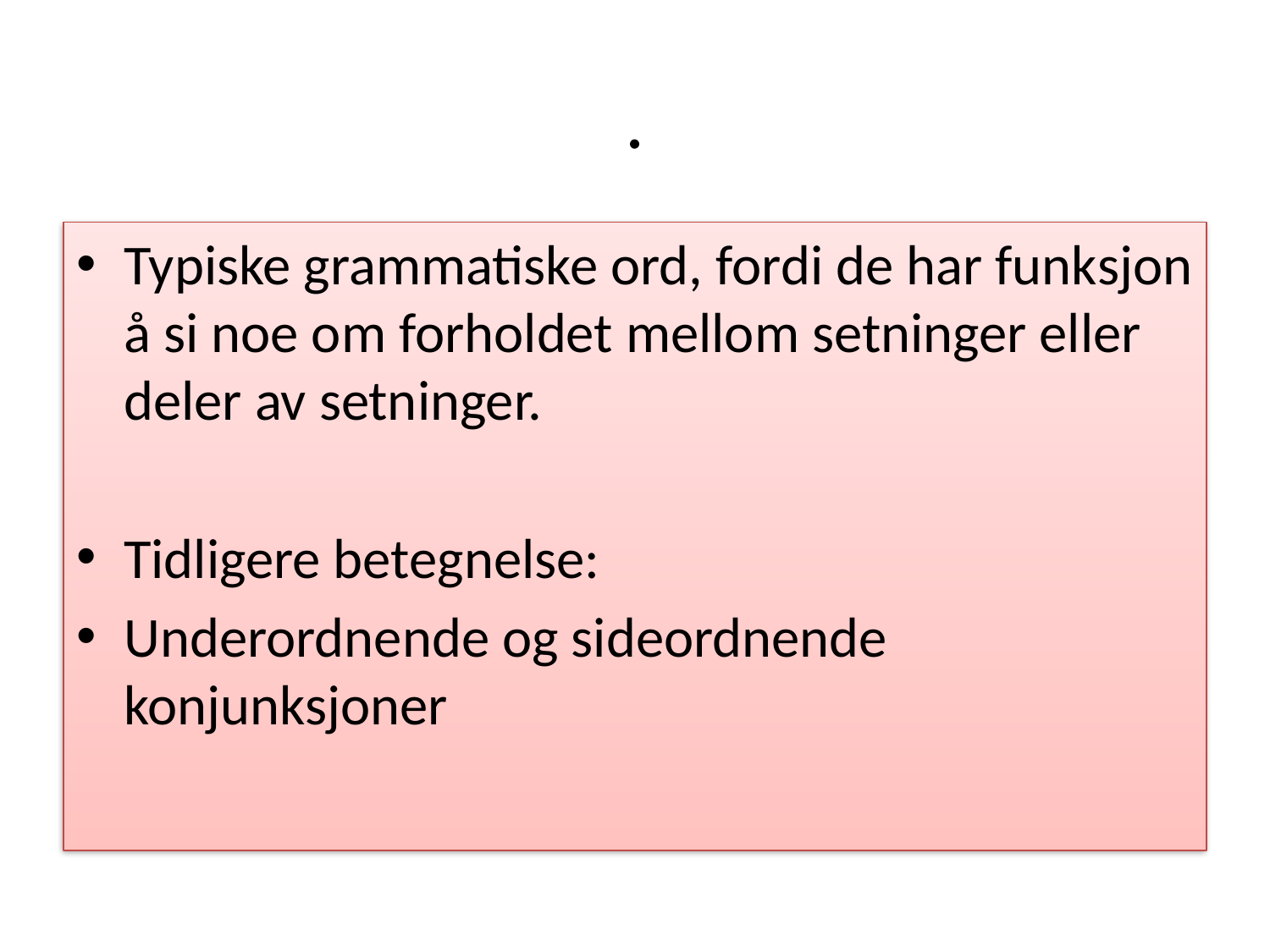

# .
Typiske grammatiske ord, fordi de har funksjon å si noe om forholdet mellom setninger eller deler av setninger.

Tidligere betegnelse:
Underordnende og sideordnende konjunksjoner